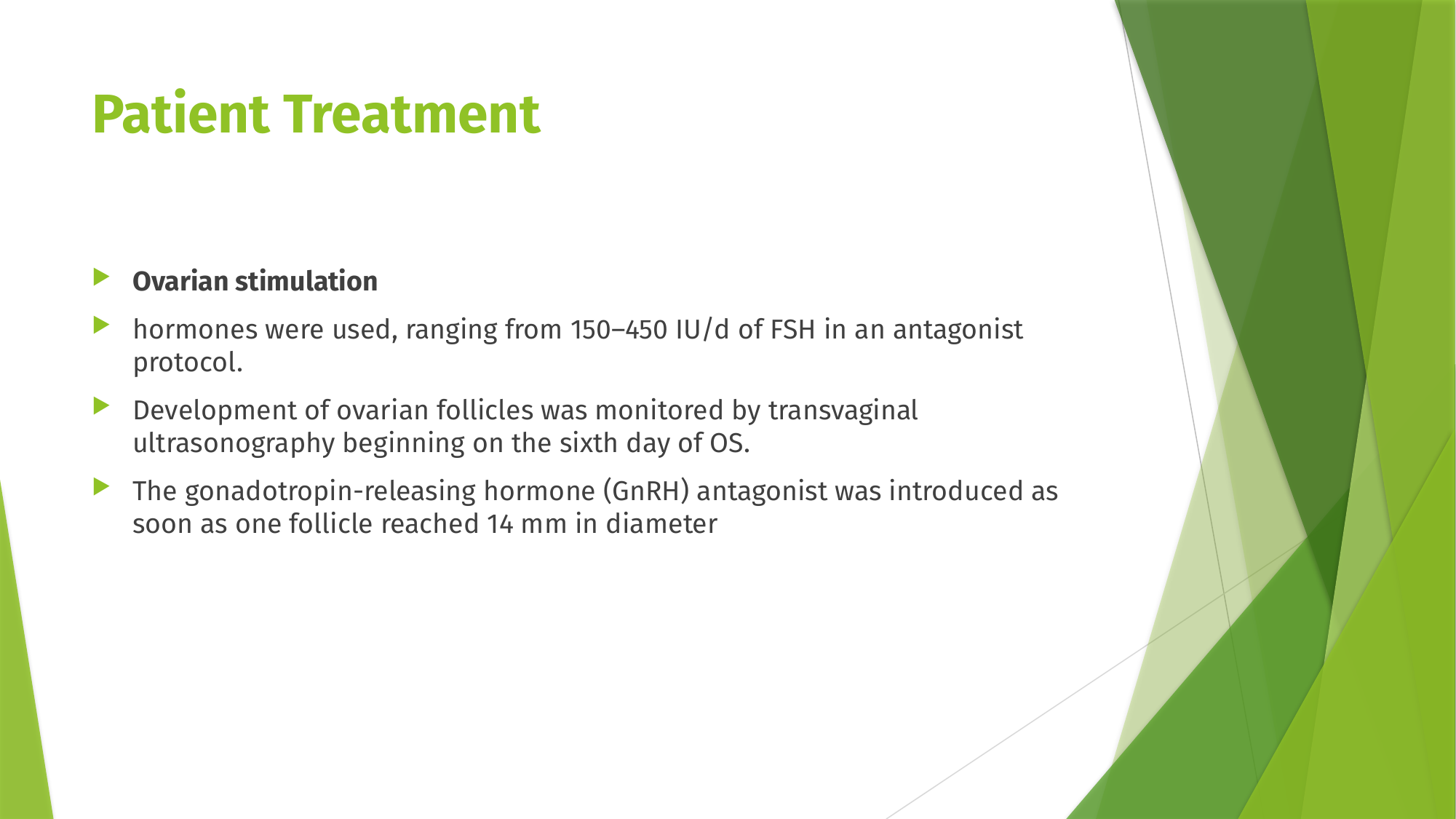

# Patient Treatment
Ovarian stimulation
hormones were used, ranging from 150–450 IU/d of FSH in an antagonist protocol.
Development of ovarian follicles was monitored by transvaginal ultrasonography beginning on the sixth day of OS.
The gonadotropin-releasing hormone (GnRH) antagonist was introduced as soon as one follicle reached 14 mm in diameter